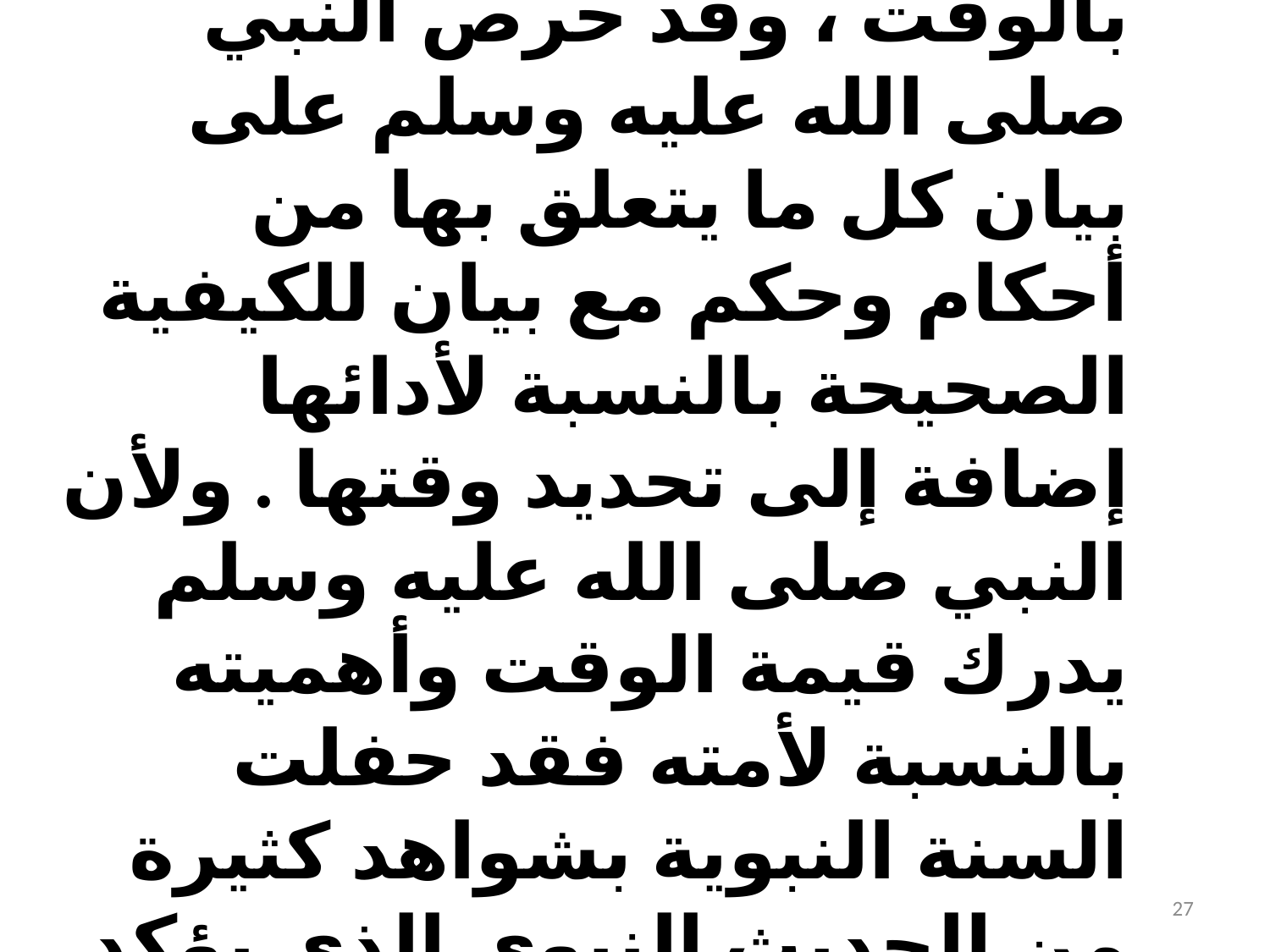

فجميع العبادات  من صلاة وزكاة وصيام وحج محددة بالوقت ، وقد حرص النبي صلى الله عليه وسلم على بيان كل ما يتعلق بها من أحكام وحكم مع بيان للكيفية الصحيحة بالنسبة لأدائها إضافة إلى تحديد وقتها . ولأن النبي صلى الله عليه وسلم يدرك قيمة الوقت وأهميته بالنسبة لأمته فقد حفلت السنة النبوية بشواهد كثيرة من الحديث النبوي الذي يؤكد على الوقت .
27